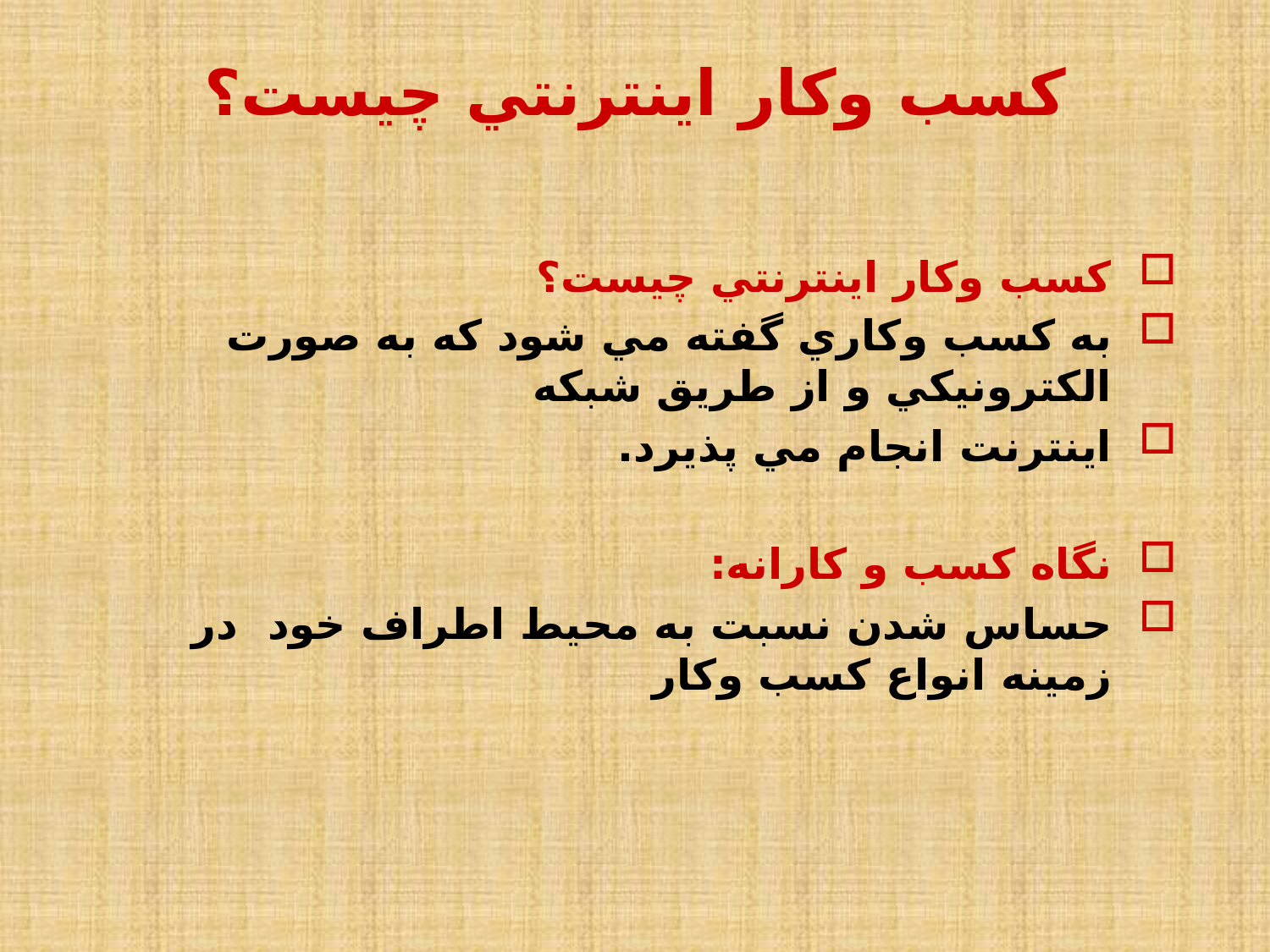

# کسب وکار اينترنتي چيست؟
کسب وکار اينترنتي چيست؟
به کسب وکاري گفته مي شود که به صورت الکترونيکي و از طريق شبکه
اينترنت انجام مي پذيرد.

نگاه کسب و کارانه:
حساس شدن نسبت به محيط اطراف خود  در زمينه انواع کسب وکار